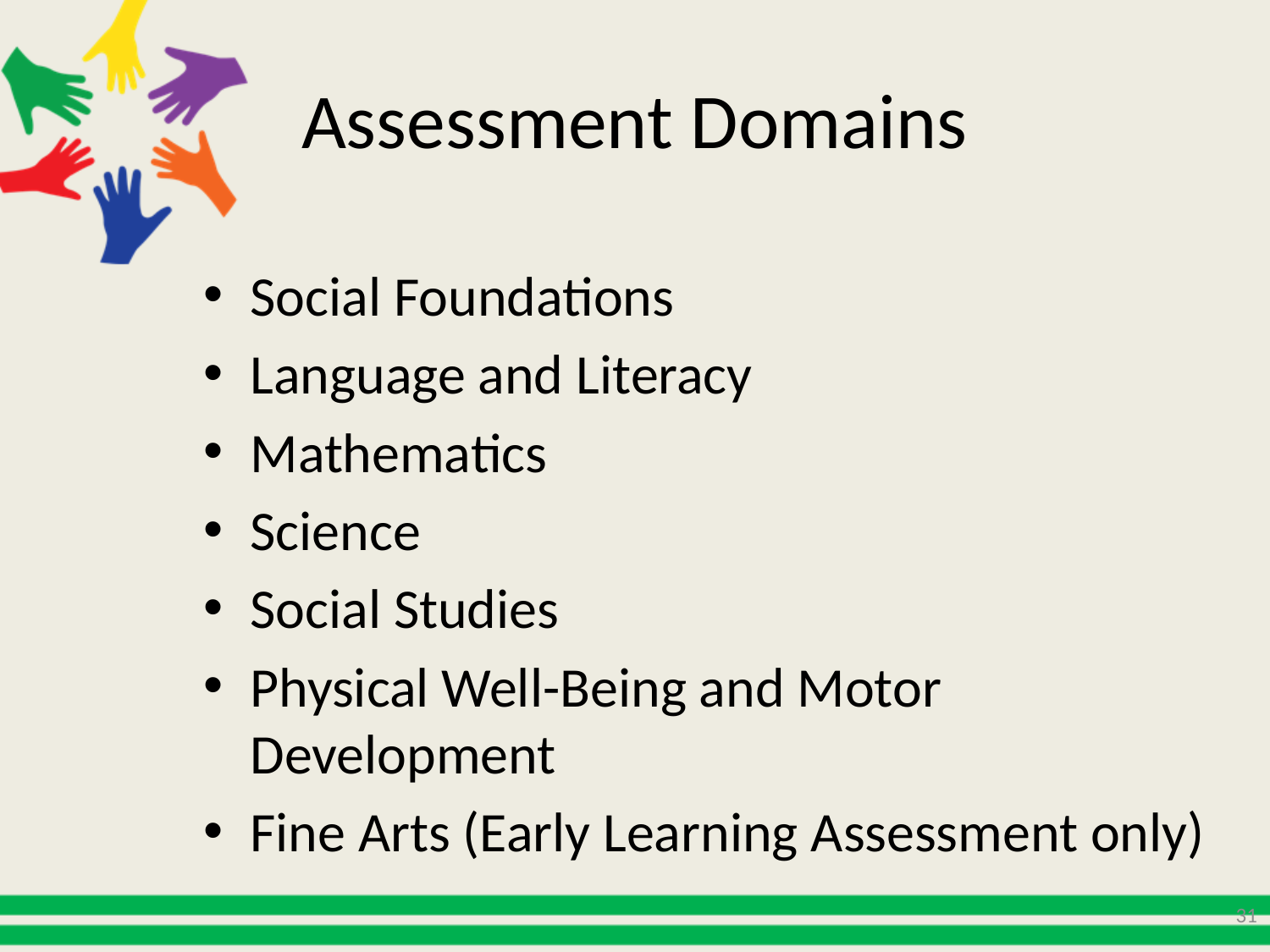

# Assessment Domains
Social Foundations
Language and Literacy
Mathematics
Science
Social Studies
Physical Well-Being and Motor Development
Fine Arts (Early Learning Assessment only)

31